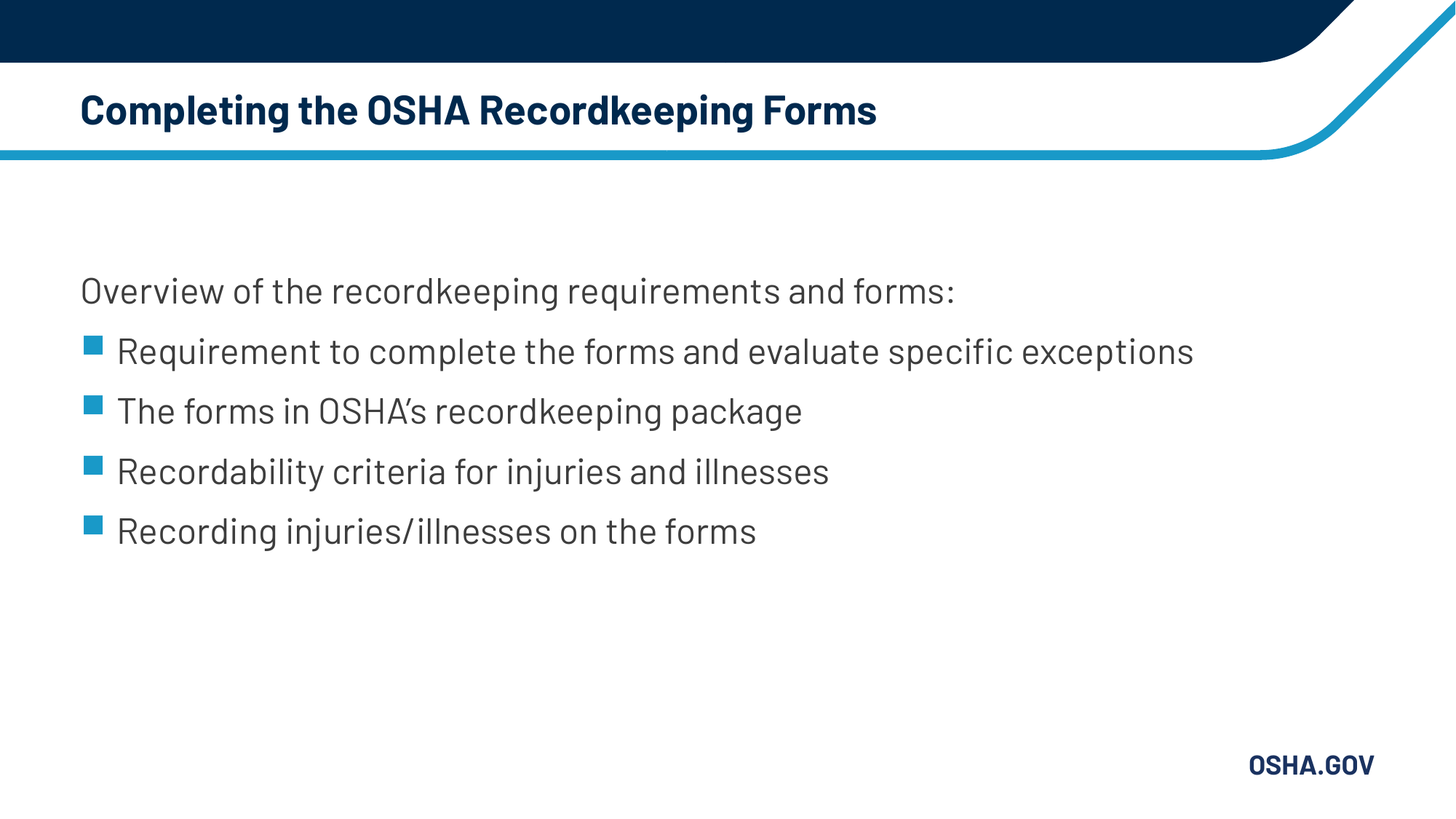

# Completing the OSHA Recordkeeping Forms
Overview of the recordkeeping requirements and forms:
Requirement to complete the forms and evaluate specific exceptions
The forms in OSHA’s recordkeeping package
Recordability criteria for injuries and illnesses
Recording injuries/illnesses on the forms